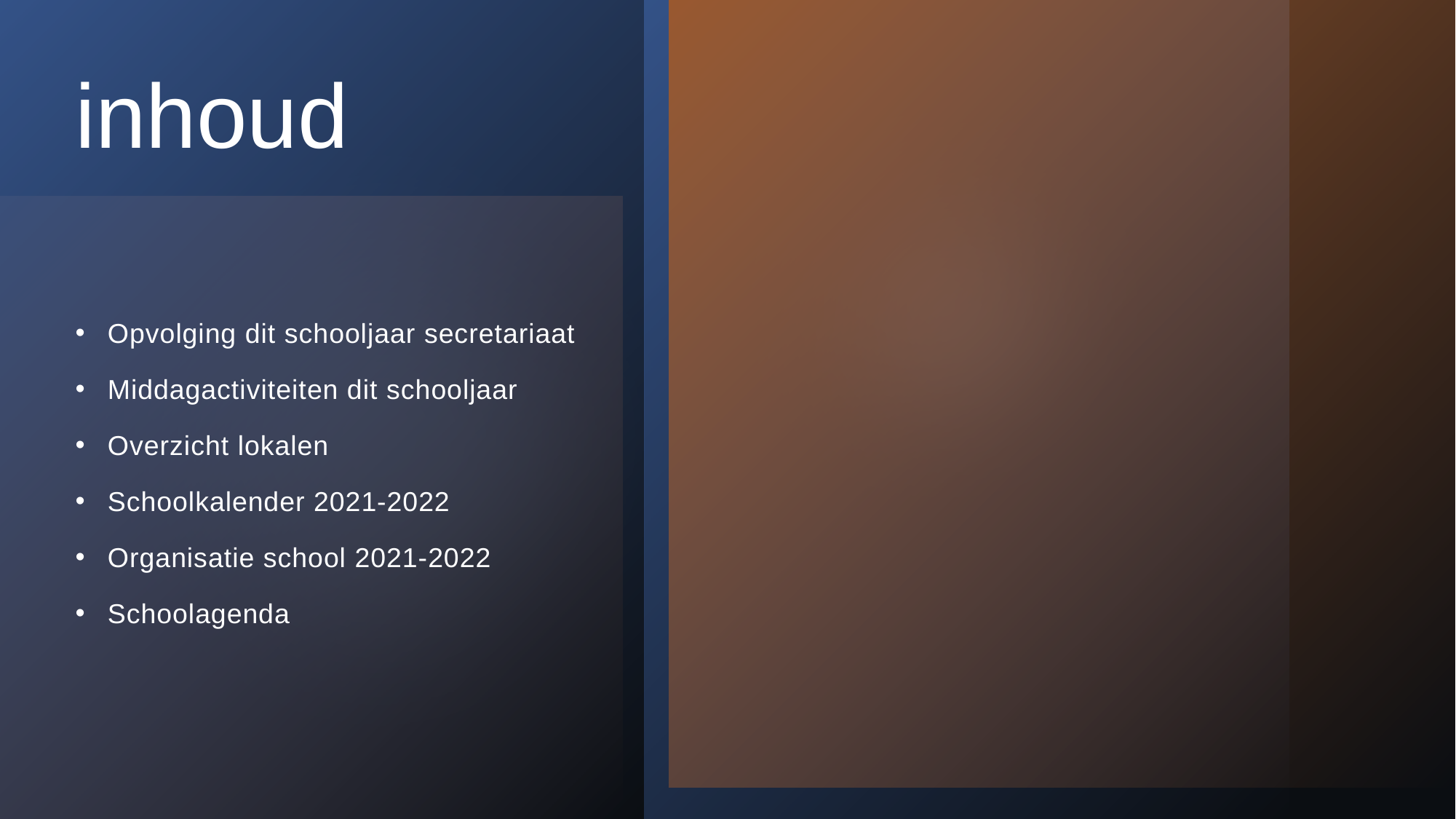

# inhoud
Opvolging dit schooljaar secretariaat
Middagactiviteiten dit schooljaar
Overzicht lokalen
Schoolkalender 2021-2022
Organisatie school 2021-2022
Schoolagenda